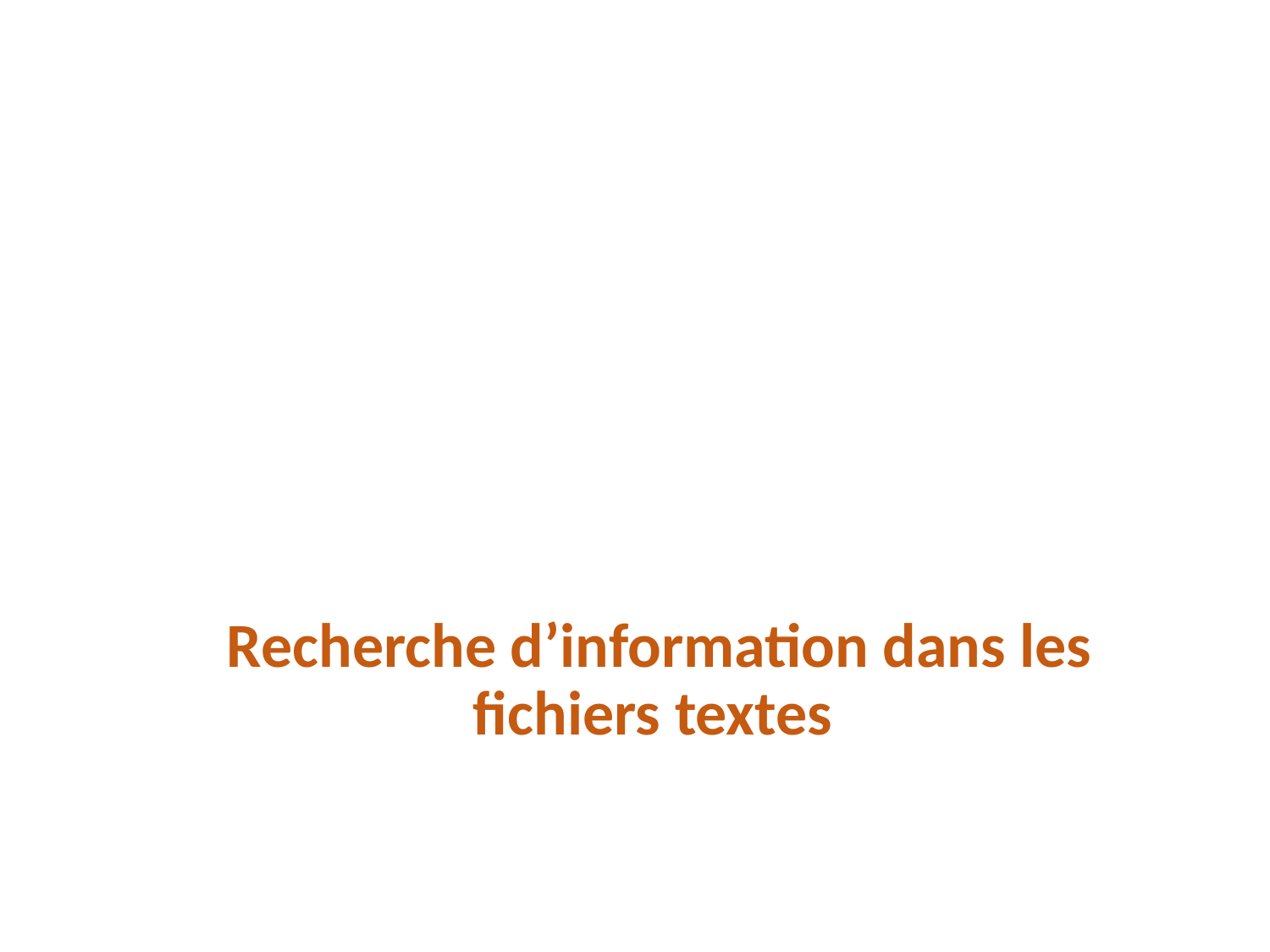

# Recherche d’information dans les fichiers textes